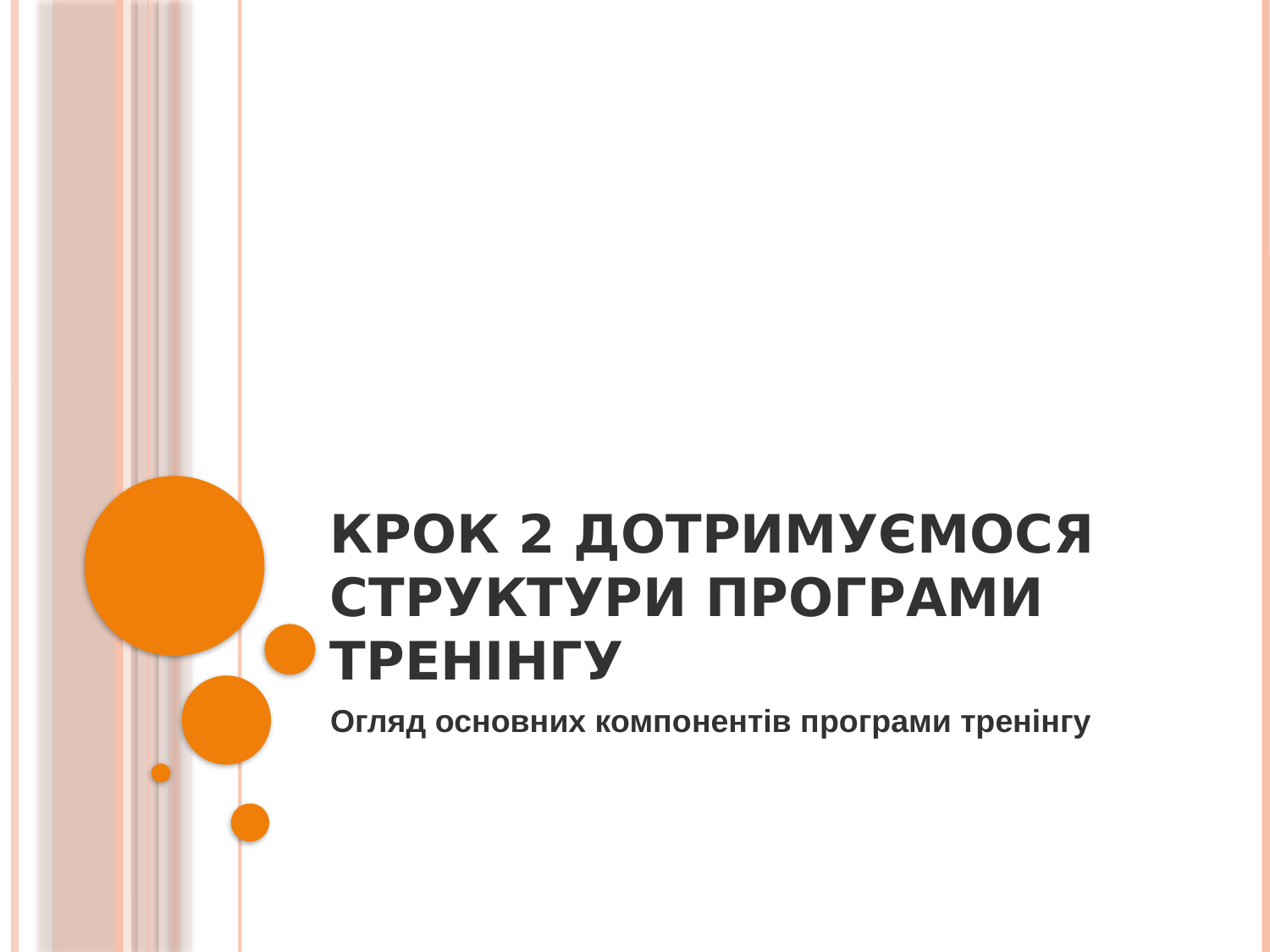

# Крок 2 Дотримуємося структури програми тренінгу
Огляд основних компонентів програми тренінгу